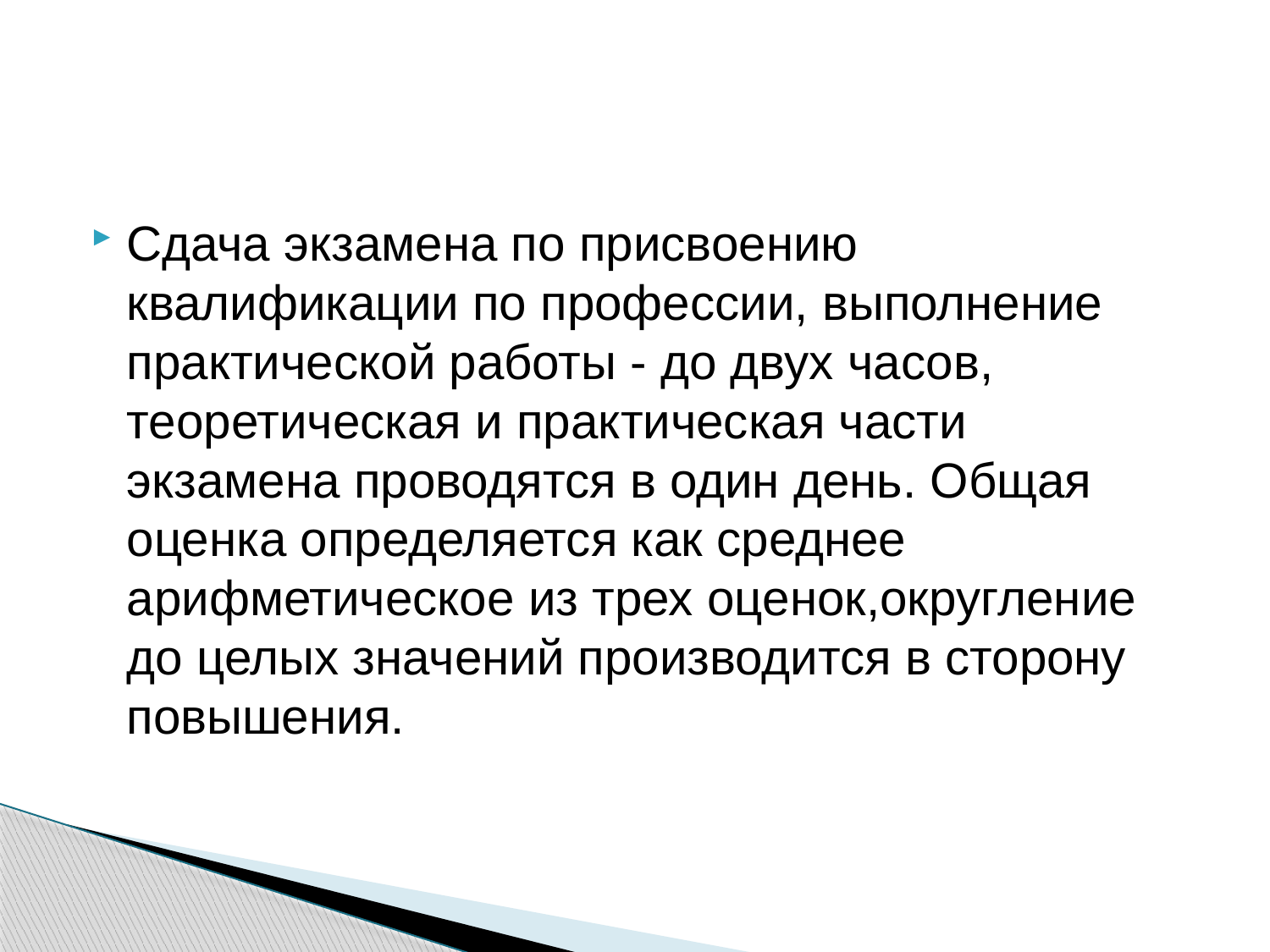

#
Сдача экзамена по присвоению квалификации по профессии, выполнение практической работы - до двух часов, теоретическая и практическая части экзамена проводятся в один день. Общая оценка определяется как среднее арифметическое из трех оценок,округление до целых значений производится в сторону повышения.